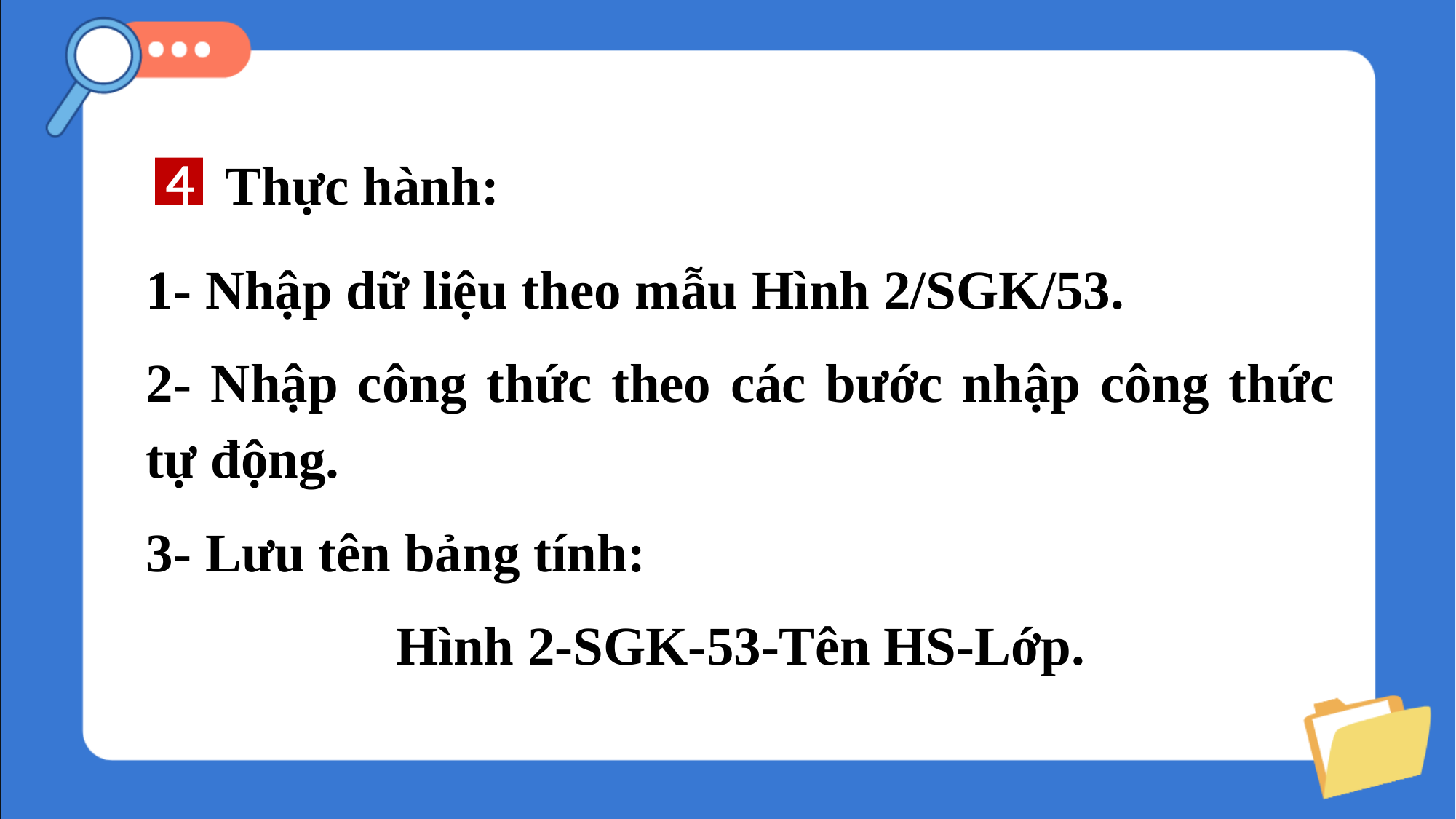

Thực hành:
4

1- Nhập dữ liệu theo mẫu Hình 2/SGK/53.
2- Nhập công thức theo các bước nhập công thức tự động.
3- Lưu tên bảng tính:
Hình 2-SGK-53-Tên HS-Lớp.